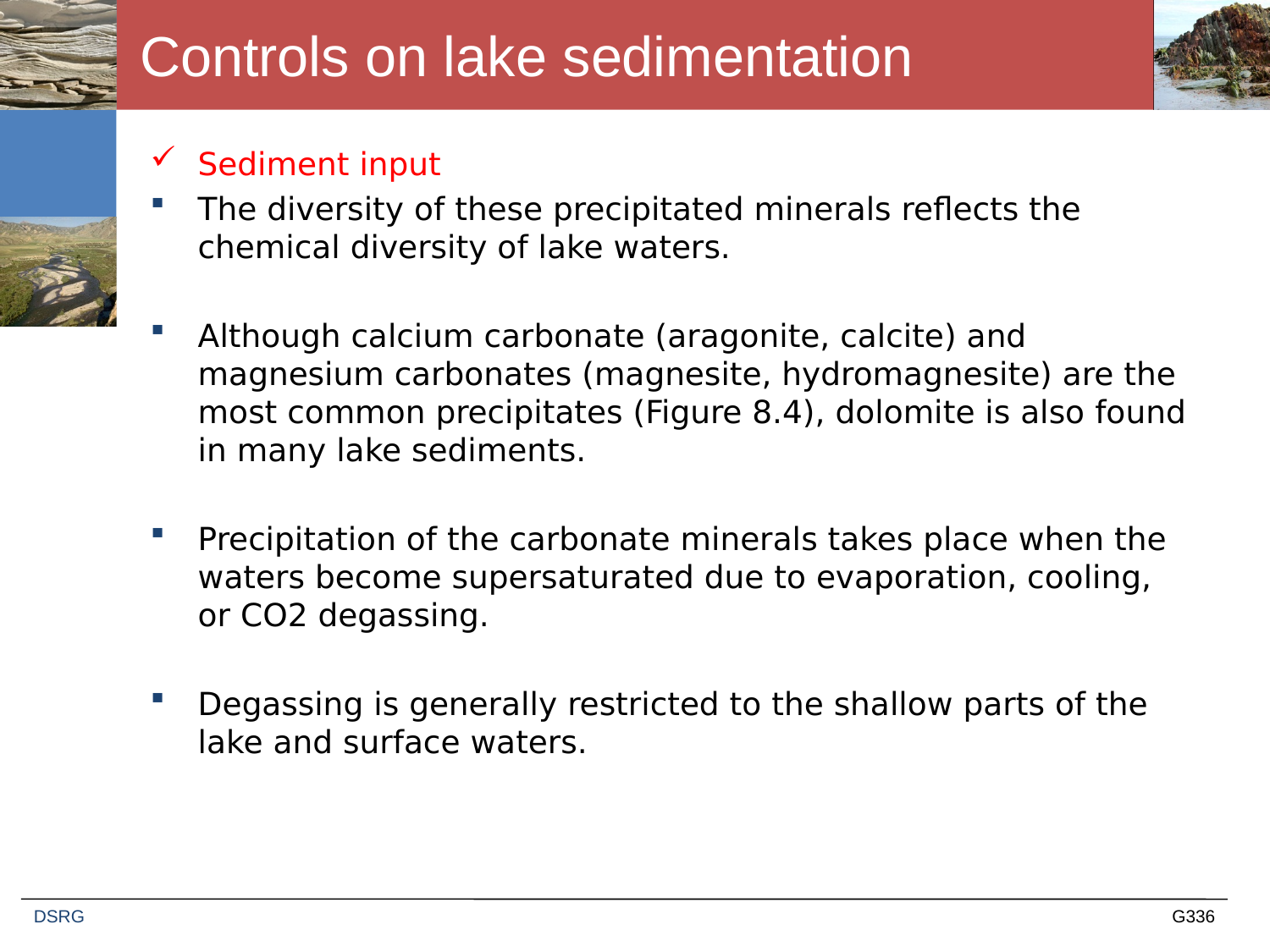

# Controls on lake sedimentation
Sediment input
The diversity of these precipitated minerals reflects the chemical diversity of lake waters.

Although calcium carbonate (aragonite, calcite) and magnesium carbonates (magnesite, hydromagnesite) are the most common precipitates (Figure 8.4), dolomite is also found in many lake sediments.

Precipitation of the carbonate minerals takes place when the waters become supersaturated due to evaporation, cooling, or CO2 degassing.

Degassing is generally restricted to the shallow parts of the lake and surface waters.
DSRG
G336